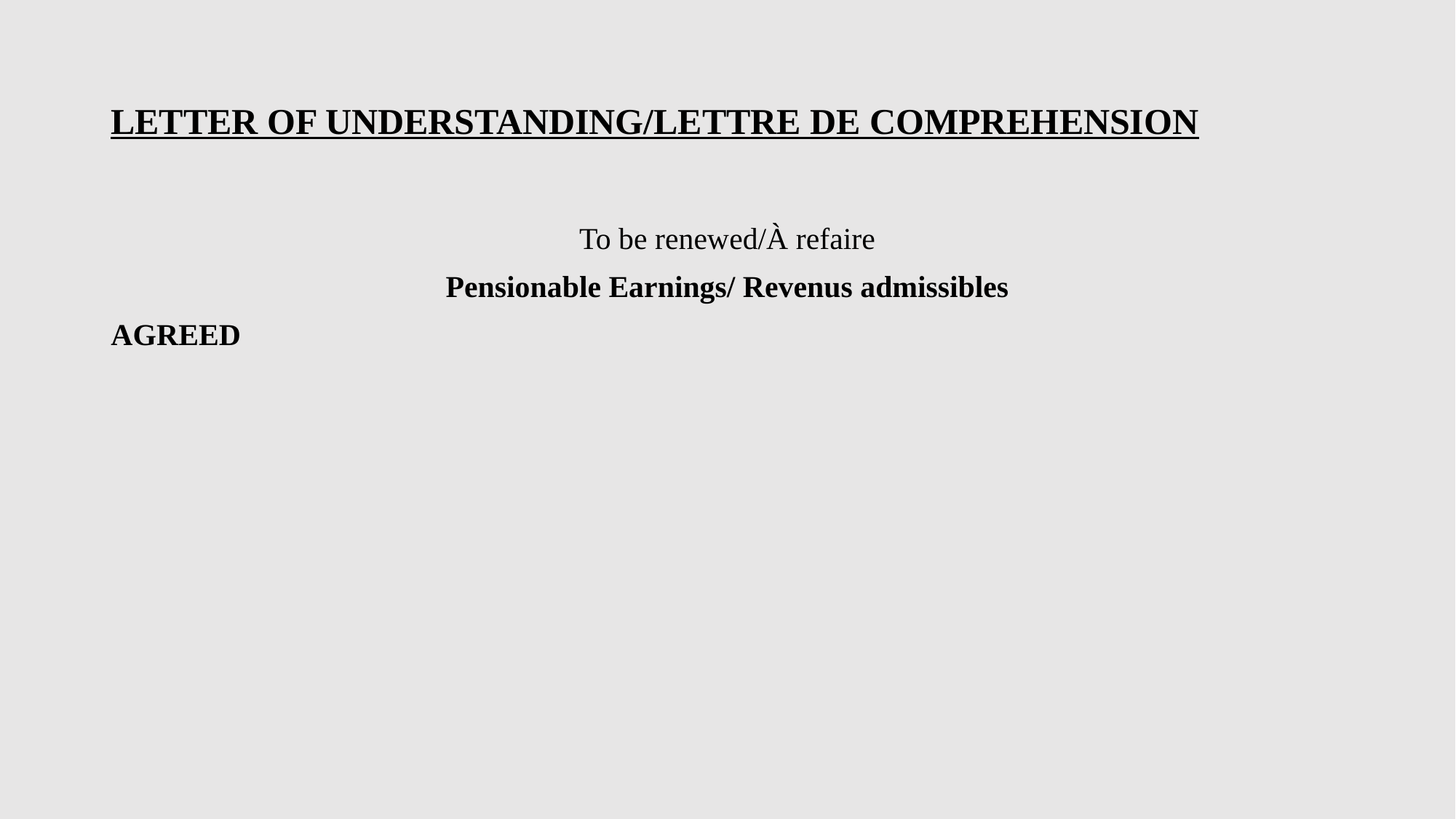

# LETTER OF UNDERSTANDING/LETTRE DE COMPREHENSION
To be renewed/À refaire
Pensionable Earnings/ Revenus admissibles
AGREED